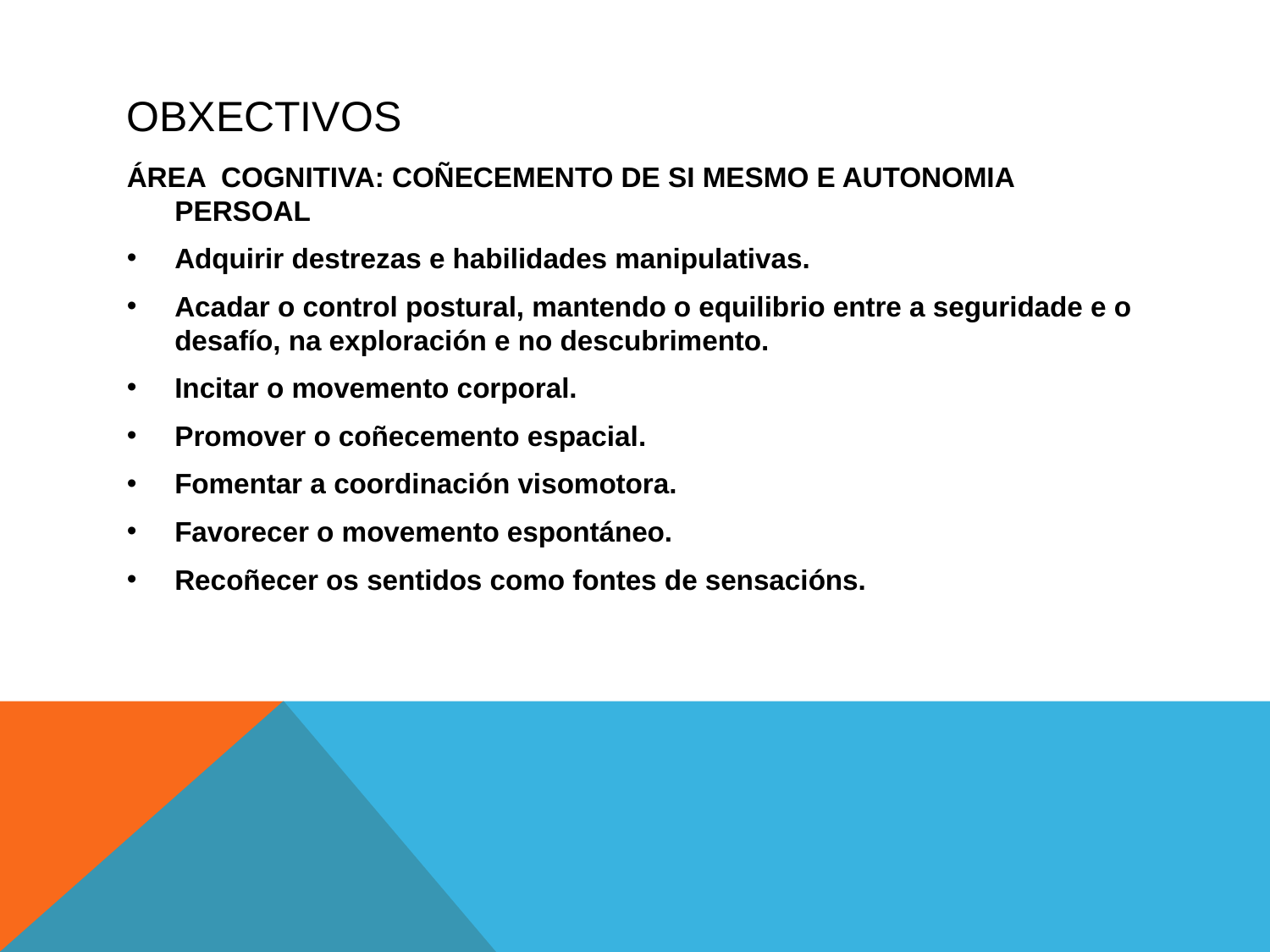

# OBXEcTIVOS
ÁREA  COGNITIVA: COÑECEMENTO DE SI MESMO E AUTONOMIA PERSOAL
Adquirir destrezas e habilidades manipulativas.
Acadar o control postural, mantendo o equilibrio entre a seguridade e o desafío, na exploración e no descubrimento.
Incitar o movemento corporal.
Promover o coñecemento espacial.
Fomentar a coordinación visomotora.
Favorecer o movemento espontáneo.
Recoñecer os sentidos como fontes de sensacións.